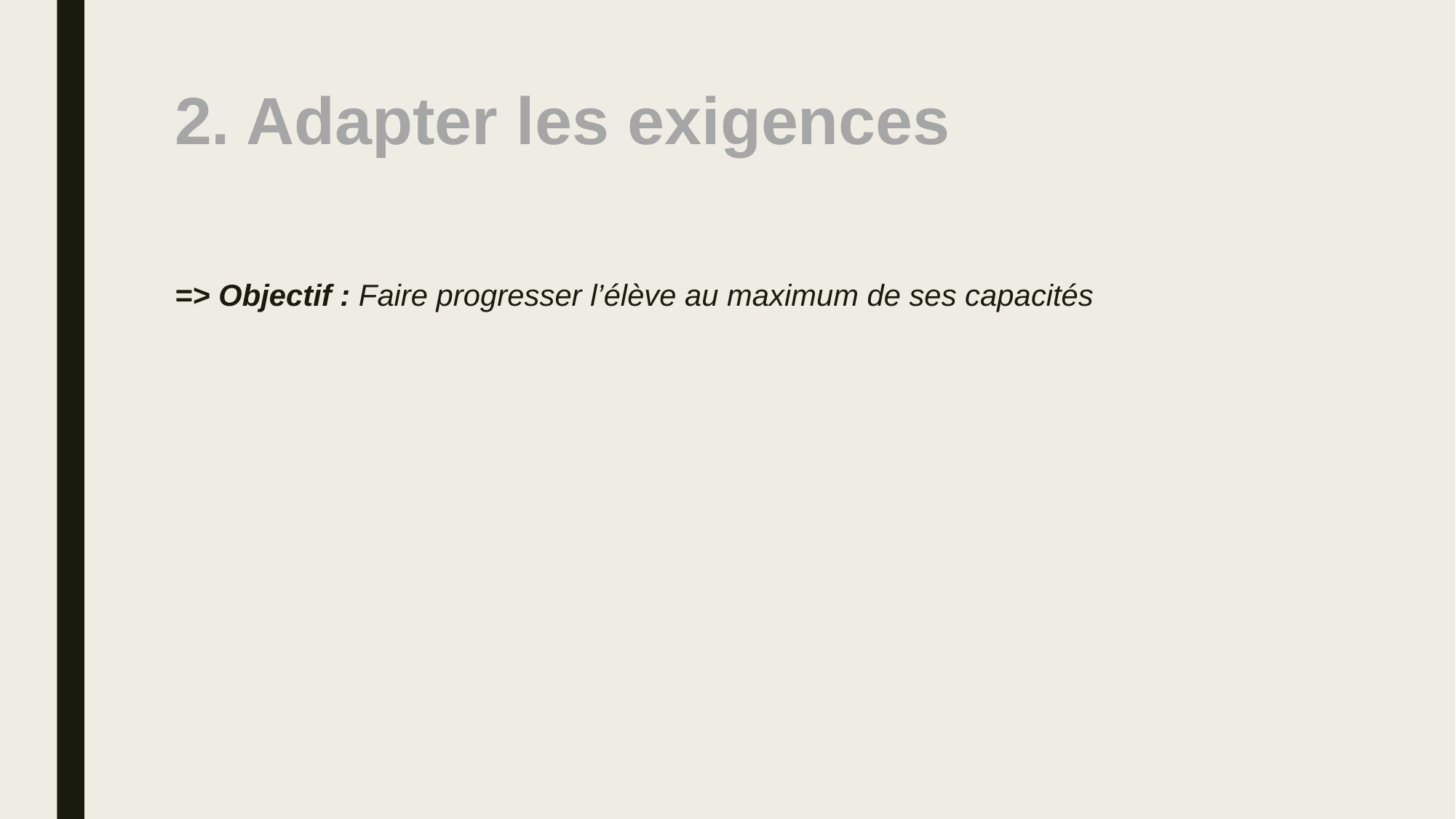

# 2. Adapter les exigences
=> Objectif : Faire progresser l’élève au maximum de ses capacités